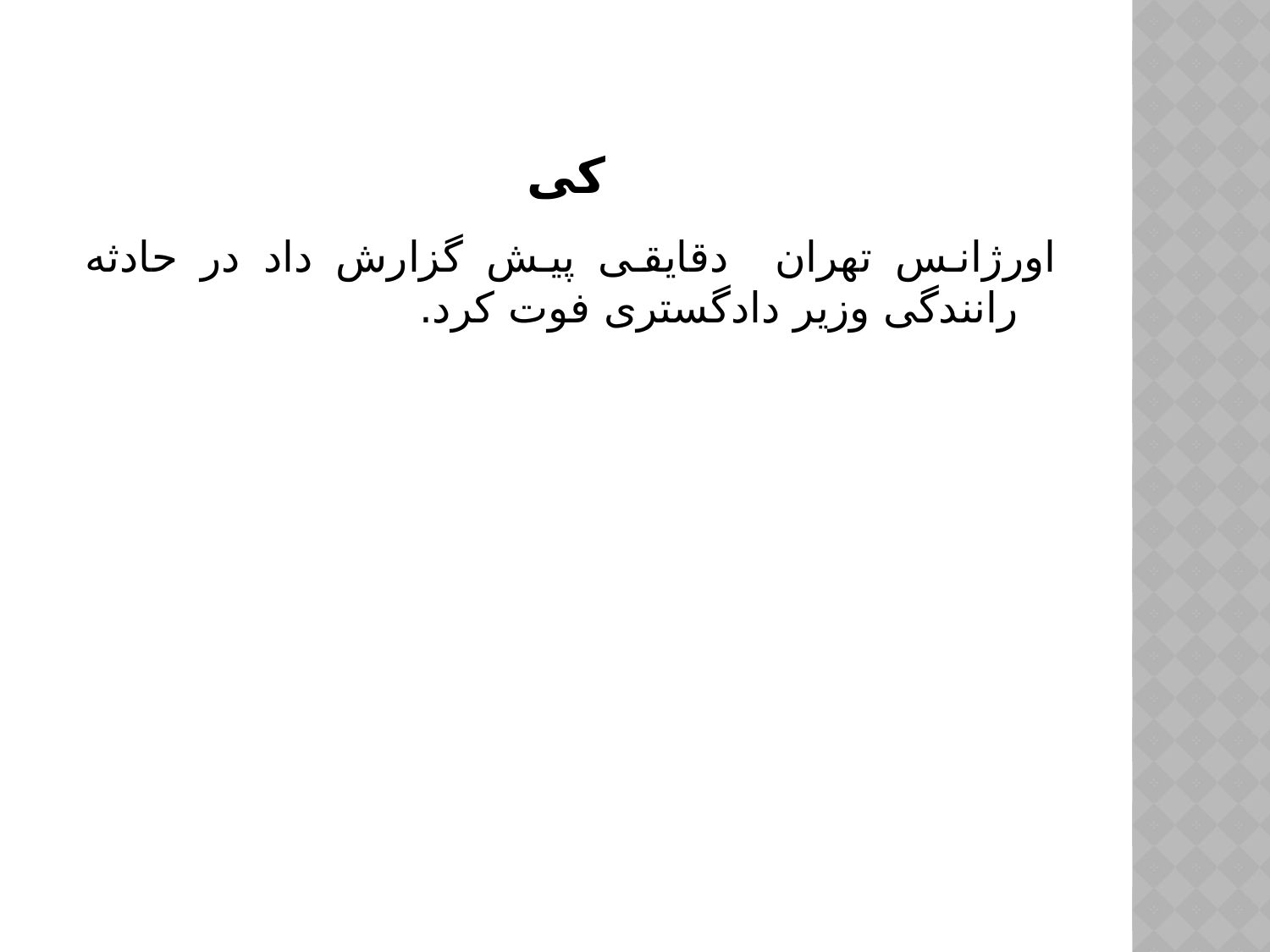

# کی
اورژانس تهران  دقایقی پیش گزارش داد در حادثه رانندگی وزیر دادگستری فوت کرد.